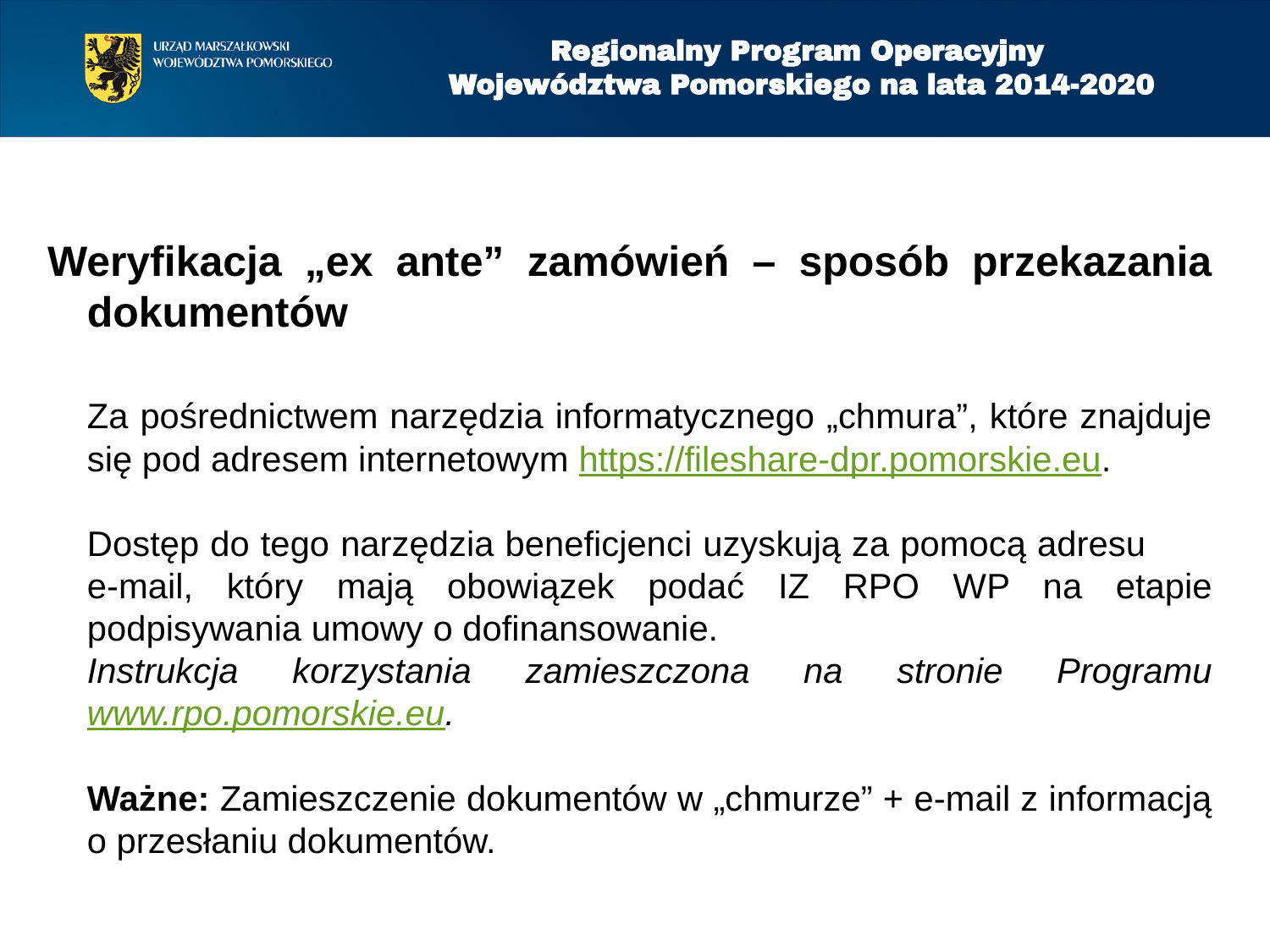

Regionalny Program Operacyjny
Województwa Pomorskiego na lata 2014-2020
Weryfikacja „ex ante” zamówień – sposób przekazania dokumentów

	Za pośrednictwem narzędzia informatycznego „chmura”, które znajduje się pod adresem internetowym https://fileshare-dpr.pomorskie.eu.

	Dostęp do tego narzędzia beneficjenci uzyskują za pomocą adresu       e-mail, który mają obowiązek podać IZ RPO WP na etapie podpisywania umowy o dofinansowanie.
	Instrukcja korzystania zamieszczona na stronie Programu www.rpo.pomorskie.eu.

	Ważne: Zamieszczenie dokumentów w „chmurze” + e-mail z informacją o przesłaniu dokumentów.